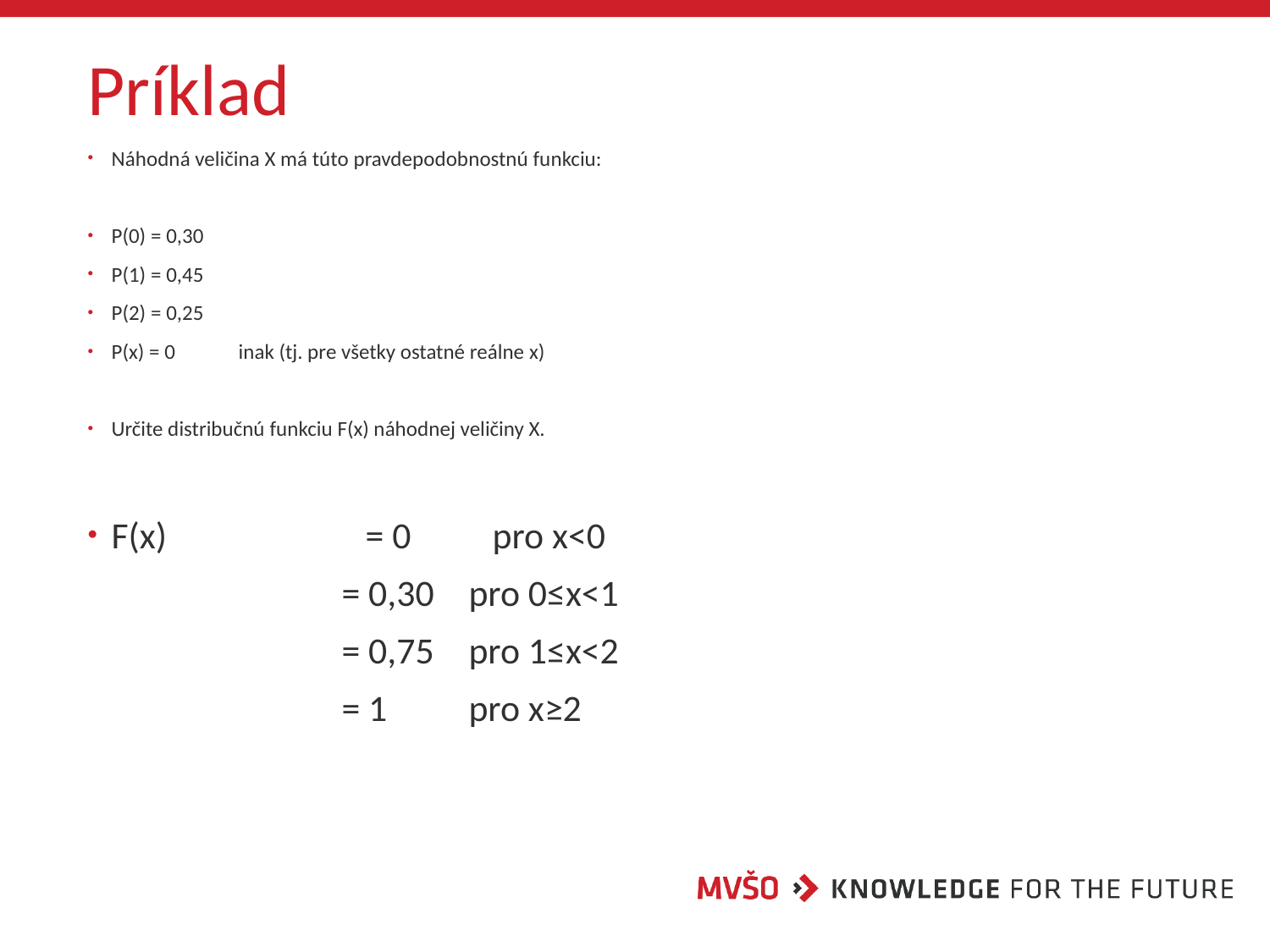

# Príklad
Náhodná veličina X má túto pravdepodobnostnú funkciu:

P(0) = 0,30
P(1) = 0,45
P(2) = 0,25
P(x) = 0	inak (tj. pre všetky ostatné reálne x)

Určite distribučnú funkciu F(x) náhodnej veličiny X.

F(x)		= 0	pro x<0
		= 0,30	pro 0≤x<1
		= 0,75	pro 1≤x<2
		= 1	pro x≥2